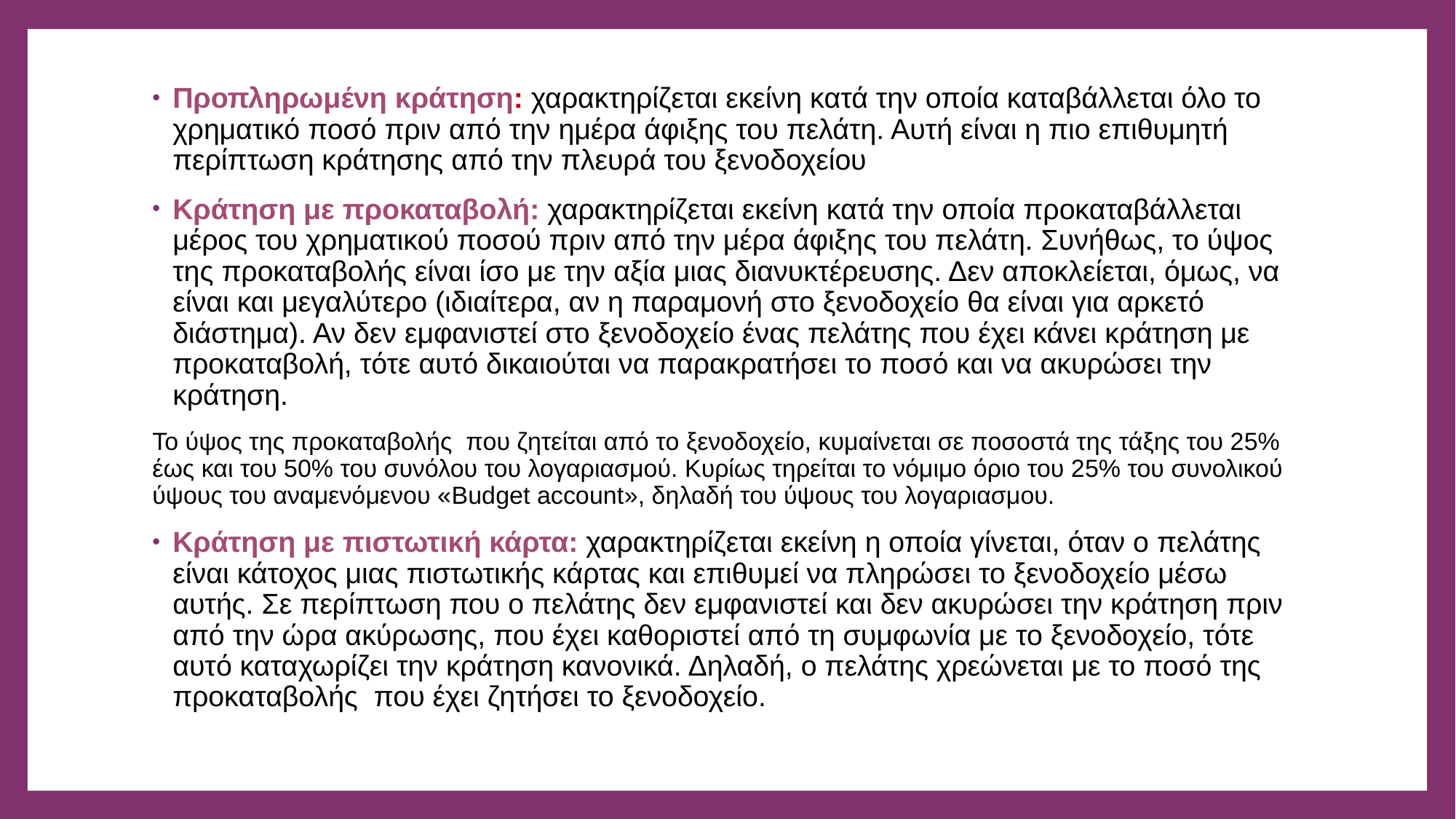

Προπληρωμένη κράτηση: χαρακτηρίζεται εκείνη κατά την οποία καταβάλλεται όλο το χρηματικό ποσό πριν από την ημέρα άφιξης του πελάτη. Αυτή είναι η πιο επιθυμητή περίπτωση κράτησης από την πλευρά του ξενοδοχείου
Κράτηση με προκαταβολή: χαρακτηρίζεται εκείνη κατά την οποία προκαταβάλλεται μέρος του χρηματικού ποσού πριν από την μέρα άφιξης του πελάτη. Συνήθως, το ύψος της προκαταβολής είναι ίσο με την αξία μιας διανυκτέρευσης. Δεν αποκλείεται, όμως, να είναι και μεγαλύτερο (ιδιαίτερα, αν η παραμονή στο ξενοδοχείο θα είναι για αρκετό διάστημα). Αν δεν εμφανιστεί στο ξενοδοχείο ένας πελάτης που έχει κάνει κράτηση με προκαταβολή, τότε αυτό δικαιούται να παρακρατήσει το ποσό και να ακυρώσει την κράτηση.
Το ύψος της προκαταβολής  που ζητείται από το ξενοδοχείο, κυμαίνεται σε ποσοστά της τάξης του 25% έως και του 50% του συνόλου του λογαριασμού. Κυρίως τηρείται το νόμιμο όριο του 25% του συνολικού ύψους του αναμενόμενου «Budget account», δηλαδή του ύψους του λογαριασμου.
Κράτηση με πιστωτική κάρτα: χαρακτηρίζεται εκείνη η οποία γίνεται, όταν ο πελάτης είναι κάτοχος μιας πιστωτικής κάρτας και επιθυμεί να πληρώσει το ξενοδοχείο μέσω αυτής. Σε περίπτωση που ο πελάτης δεν εμφανιστεί και δεν ακυρώσει την κράτηση πριν από την ώρα ακύρωσης, που έχει καθοριστεί από τη συμφωνία με το ξενοδοχείο, τότε αυτό καταχωρίζει την κράτηση κανονικά. Δηλαδή, ο πελάτης χρεώνεται με το ποσό της προκαταβολής  που έχει ζητήσει το ξενοδοχείο.